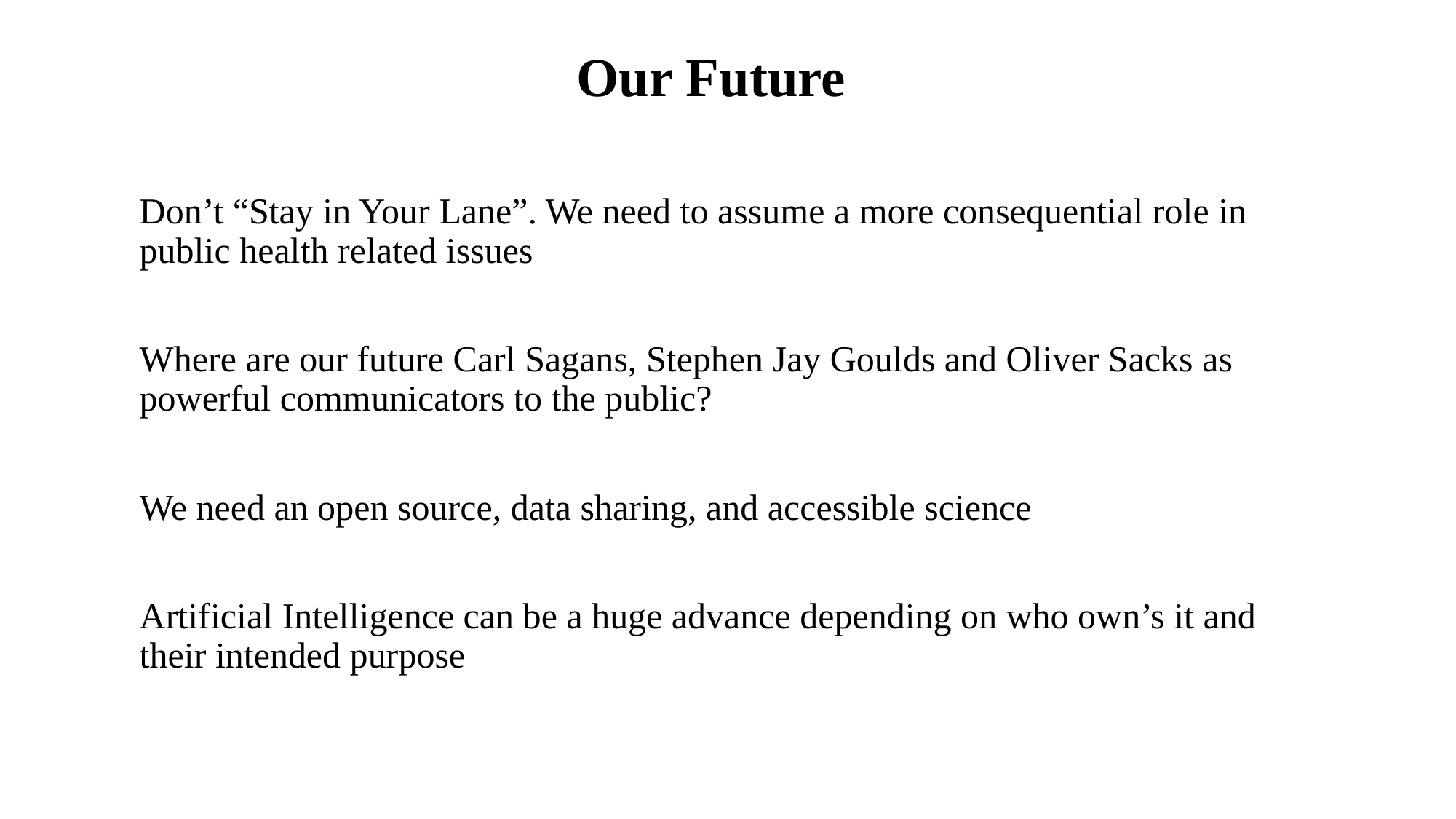

# Our Future
Don’t “Stay in Your Lane”. We need to assume a more consequential role in public health related issues

Where are our future Carl Sagans, Stephen Jay Goulds and Oliver Sacks as powerful communicators to the public?

We need an open source, data sharing, and accessible science

Artificial Intelligence can be a huge advance depending on who own’s it and their intended purpose